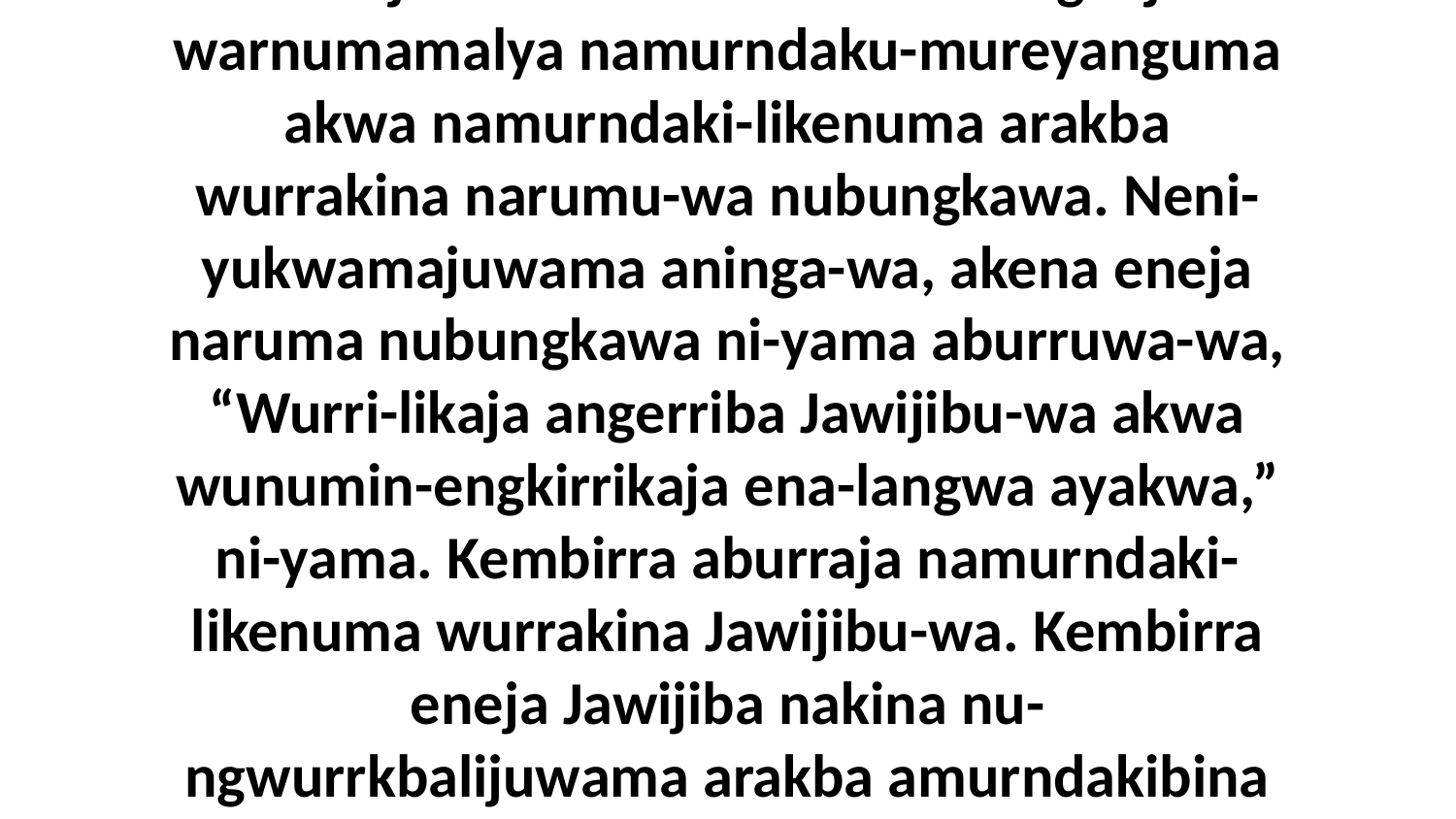

55-56 Ngalaja num-arriyadinuma angwurra ngawa mamurndakakina mamarika iya yinungkwura ababurna-manja angalya Yijiba. Aburraja kembirra arakba WarningiYijiba warnumamalya namurndaku-mureyanguma akwa namurndaki-likenuma arakba wurrakina narumu-wa nubungkawa. Neni-yukwamajuwama aninga-wa, akena eneja naruma nubungkawa ni-yama aburruwa-wa, “Wurri-likaja angerriba Jawijibu-wa akwa wunumin-engkirrikaja ena-langwa ayakwa,” ni-yama. Kembirra aburraja namurndaki-likenuma wurrakina Jawijibu-wa. Kembirra eneja Jawijiba nakina nu-ngwurrkbalijuwama arakba amurndakibina alikira eninganinga akwa nenu-kwama ebina aninga WarningiYijibu-wa warnumamalya. Kembirra aburraja arrkala nenu-kwama angwarnda Jawijiba-manja.